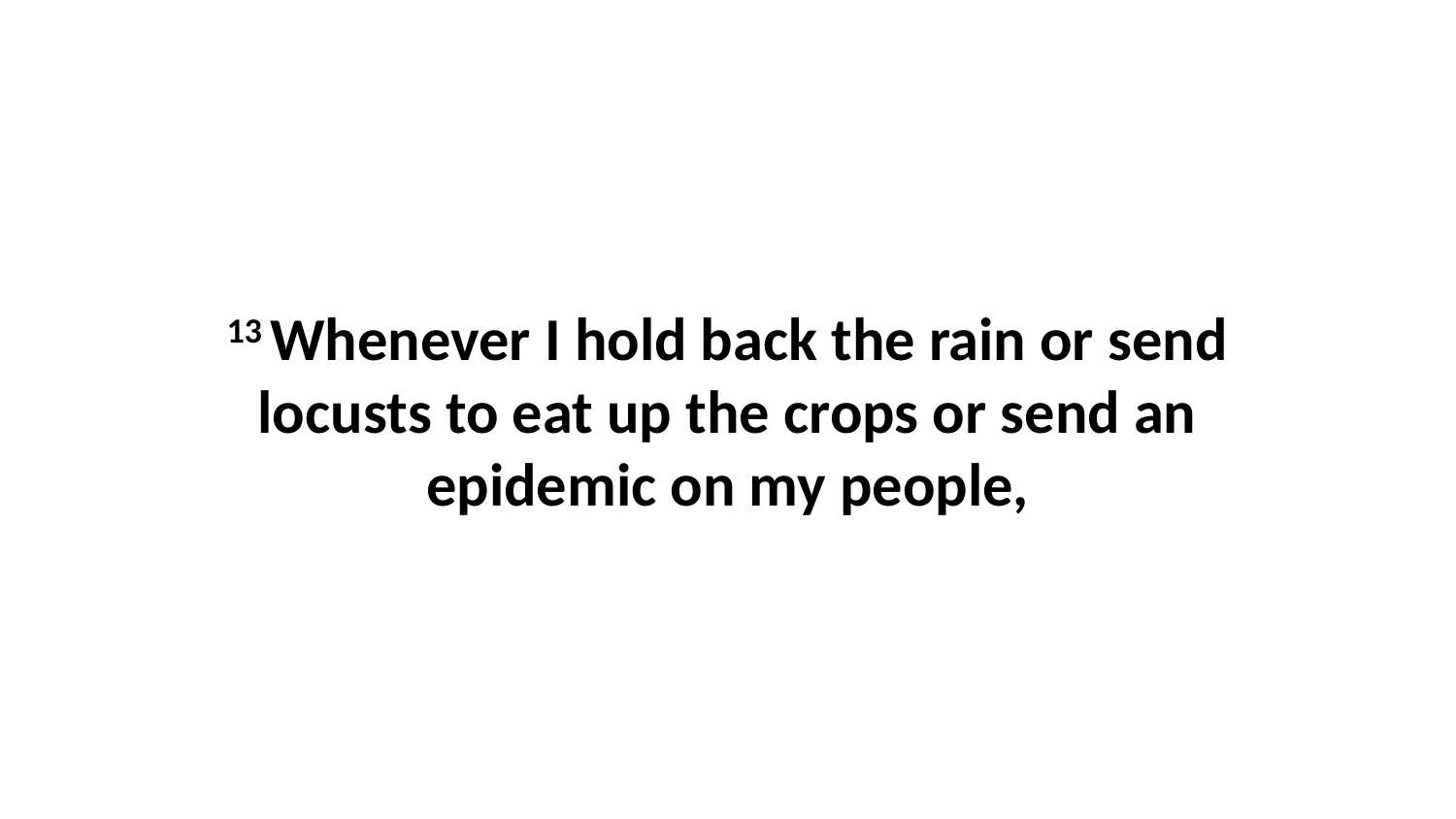

13 Whenever I hold back the rain or send locusts to eat up the crops or send an epidemic on my people,